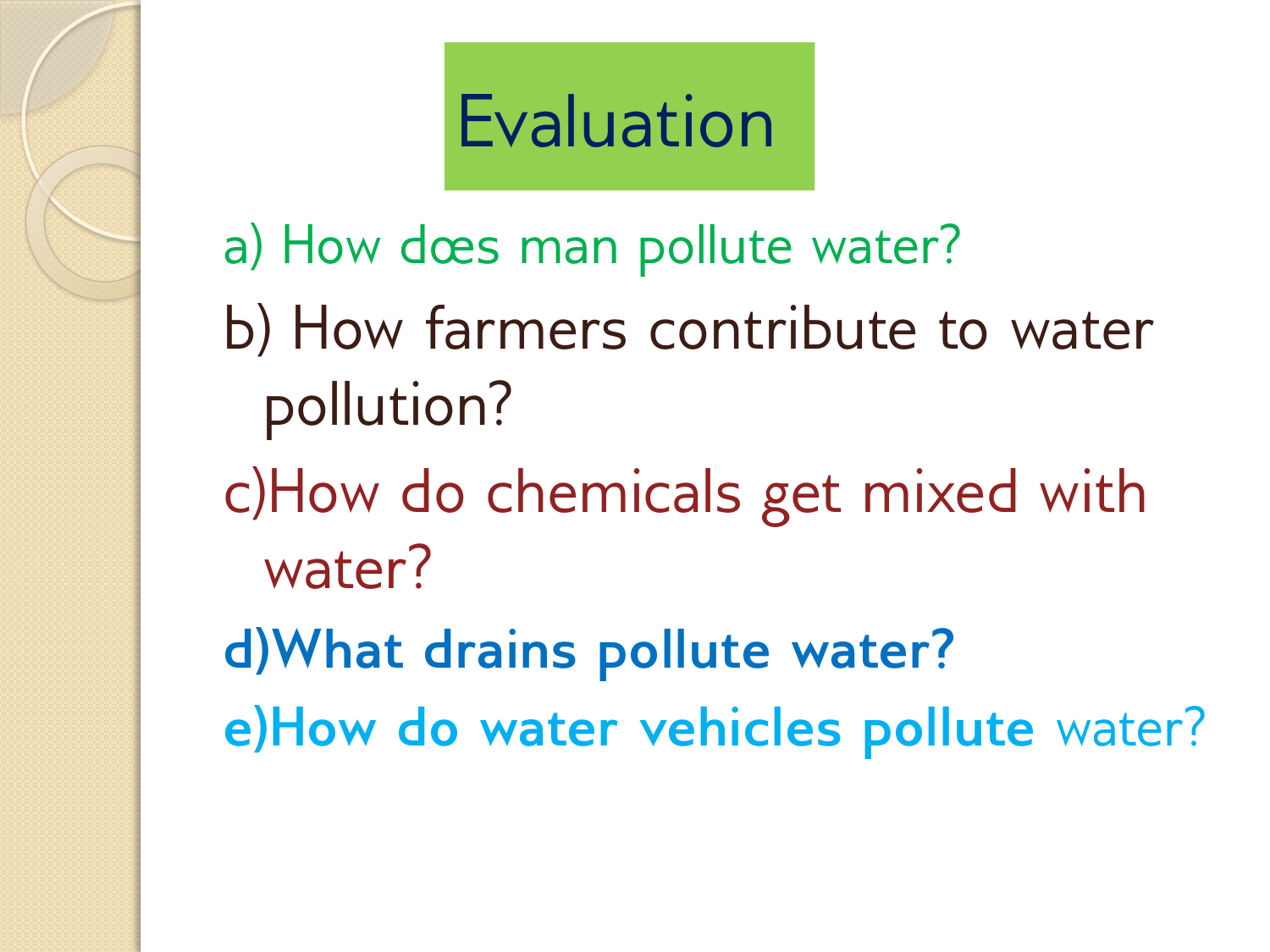

# Evaluation
a) How does man pollute water?
b) How farmers contribute to water pollution?
c)How do chemicals get mixed with water?
d)What drains pollute water?
e)How do water vehicles pollute water?